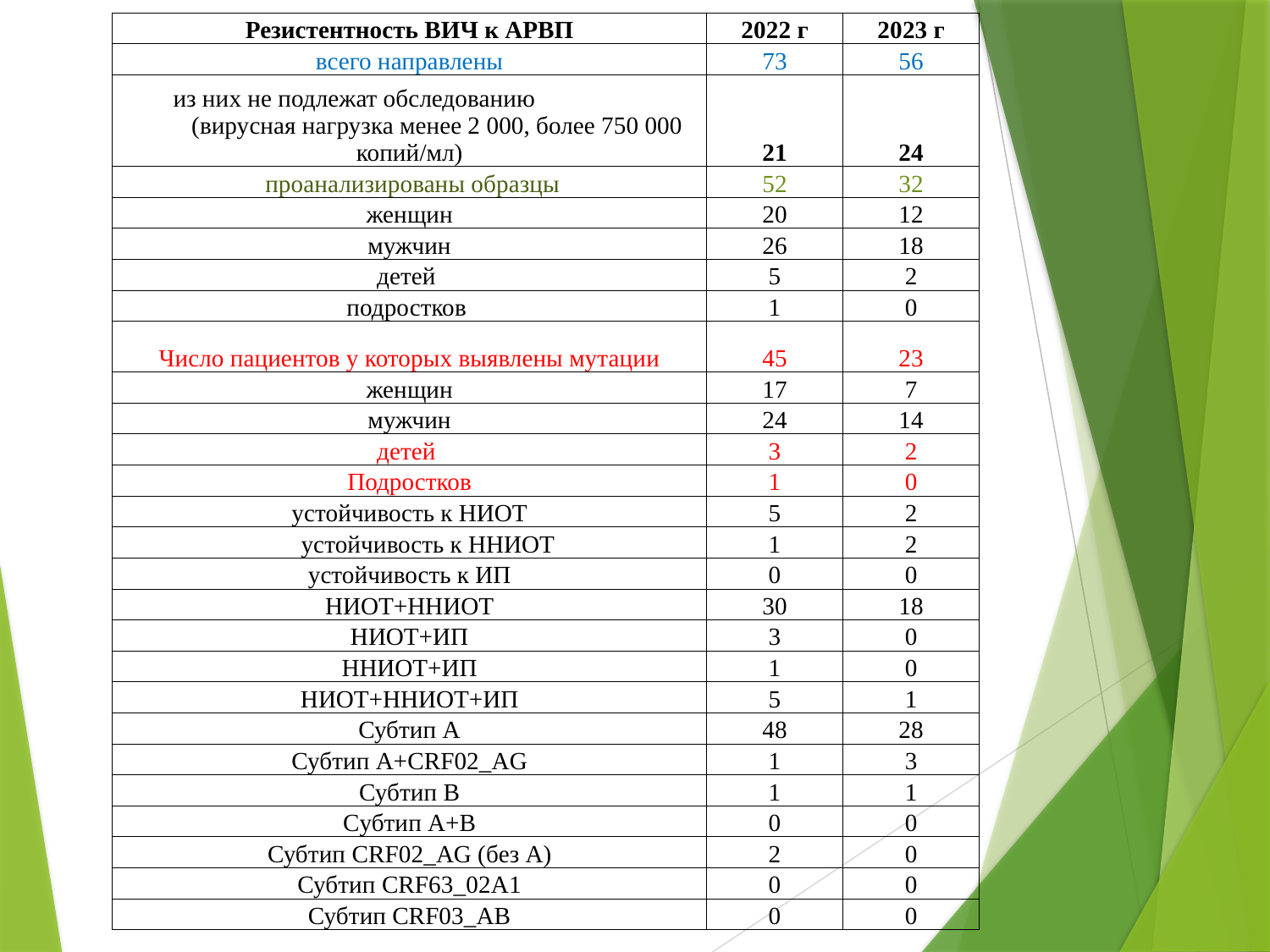

| Резистентность ВИЧ к АРВП | 2022 г | 2023 г |
| --- | --- | --- |
| всего направлены | 73 | 56 |
| из них не подлежат обследованию (вирусная нагрузка менее 2 000, более 750 000 копий/мл) | 21 | 24 |
| проанализированы образцы | 52 | 32 |
| женщин | 20 | 12 |
| мужчин | 26 | 18 |
| детей | 5 | 2 |
| подростков | 1 | 0 |
| Число пациентов у которых выявлены мутации | 45 | 23 |
| женщин | 17 | 7 |
| мужчин | 24 | 14 |
| детей | 3 | 2 |
| Подростков | 1 | 0 |
| устойчивость к НИОТ | 5 | 2 |
| устойчивость к ННИОТ | 1 | 2 |
| устойчивость к ИП | 0 | 0 |
| НИОТ+ННИОТ | 30 | 18 |
| НИОТ+ИП | 3 | 0 |
| ННИОТ+ИП | 1 | 0 |
| НИОТ+ННИОТ+ИП | 5 | 1 |
| Субтип А | 48 | 28 |
| Субтип А+CRF02\_AG | 1 | 3 |
| Субтип В | 1 | 1 |
| Cубтип А+В | 0 | 0 |
| Субтип CRF02\_AG (без А) | 2 | 0 |
| Субтип CRF63\_02А1 | 0 | 0 |
| Субтип CRF03\_AB | 0 | 0 |